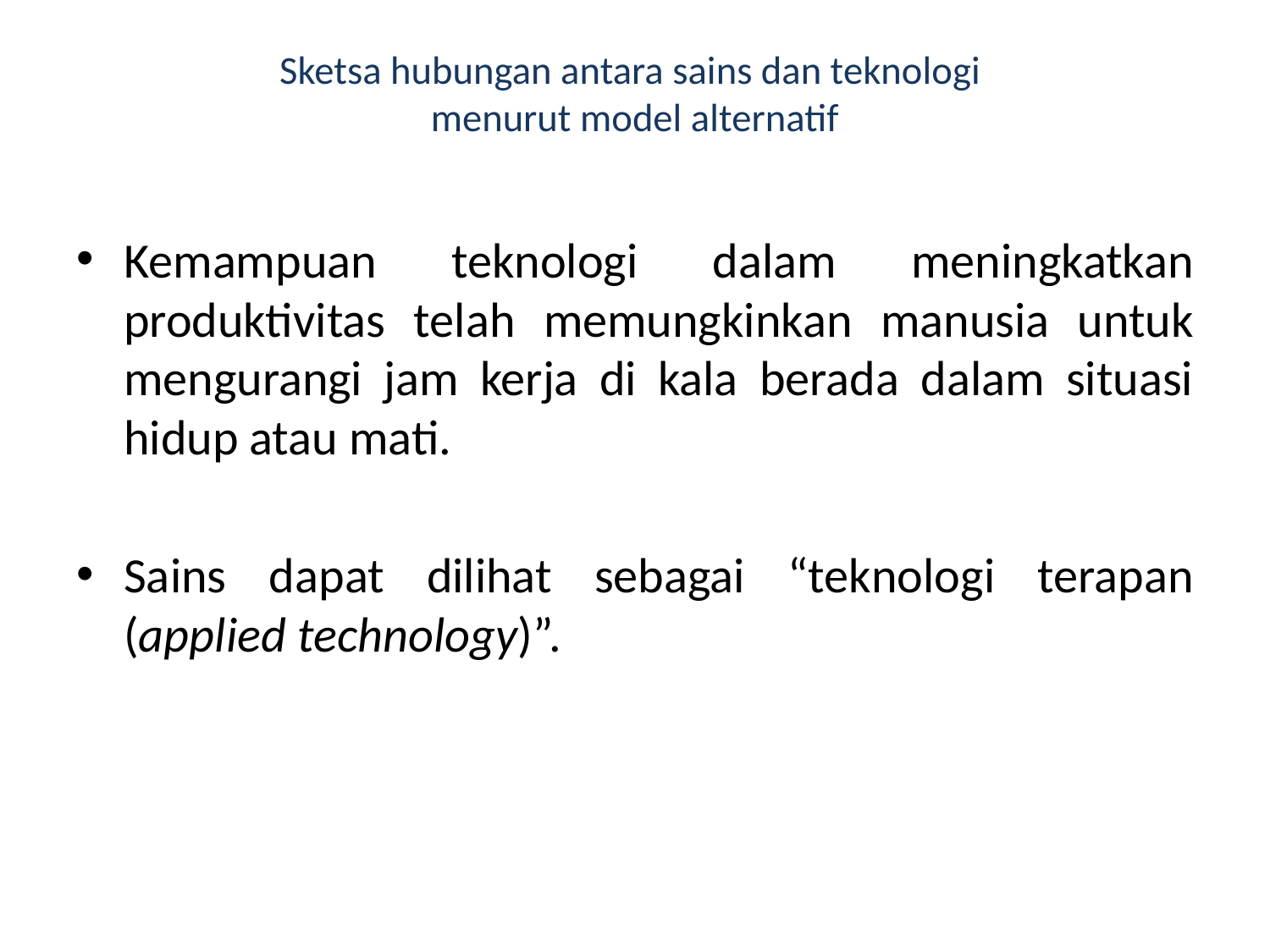

# Sketsa hubungan antara sains dan teknologi menurut model alternatif
Kemampuan teknologi dalam meningkatkan produktivitas telah memungkinkan manusia untuk mengurangi jam kerja di kala berada dalam situasi hidup atau mati.

Sains dapat dilihat sebagai “teknologi terapan (applied technology)”.